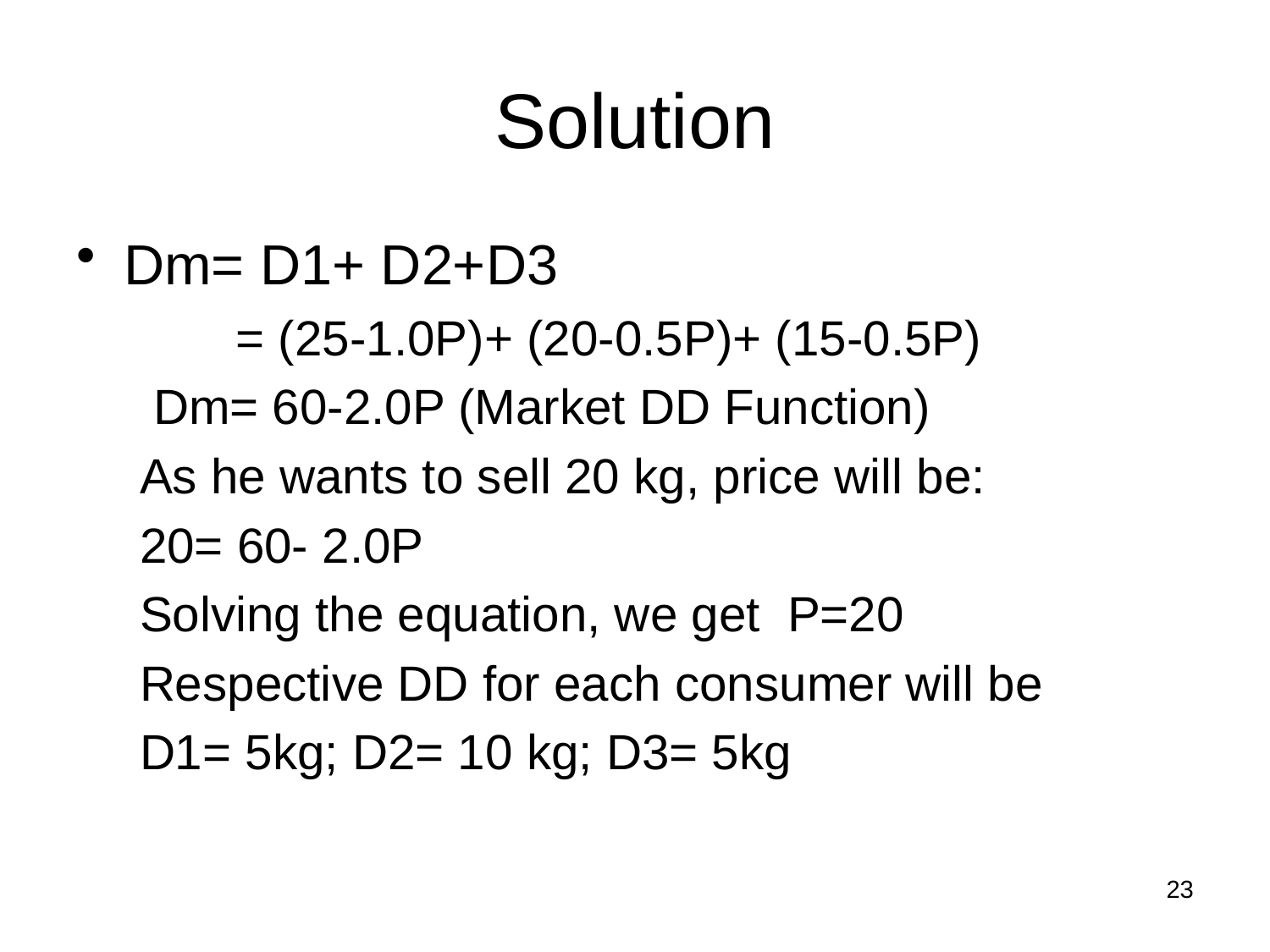

# Solution
Dm= D1+ D2+D3
       = (25-1.0P)+ (20-0.5P)+ (15-0.5P)
 Dm= 60-2.0P (Market DD Function)
As he wants to sell 20 kg, price will be:
20= 60- 2.0P
Solving the equation, we get  P=20
Respective DD for each consumer will be
D1= 5kg; D2= 10 kg; D3= 5kg

23